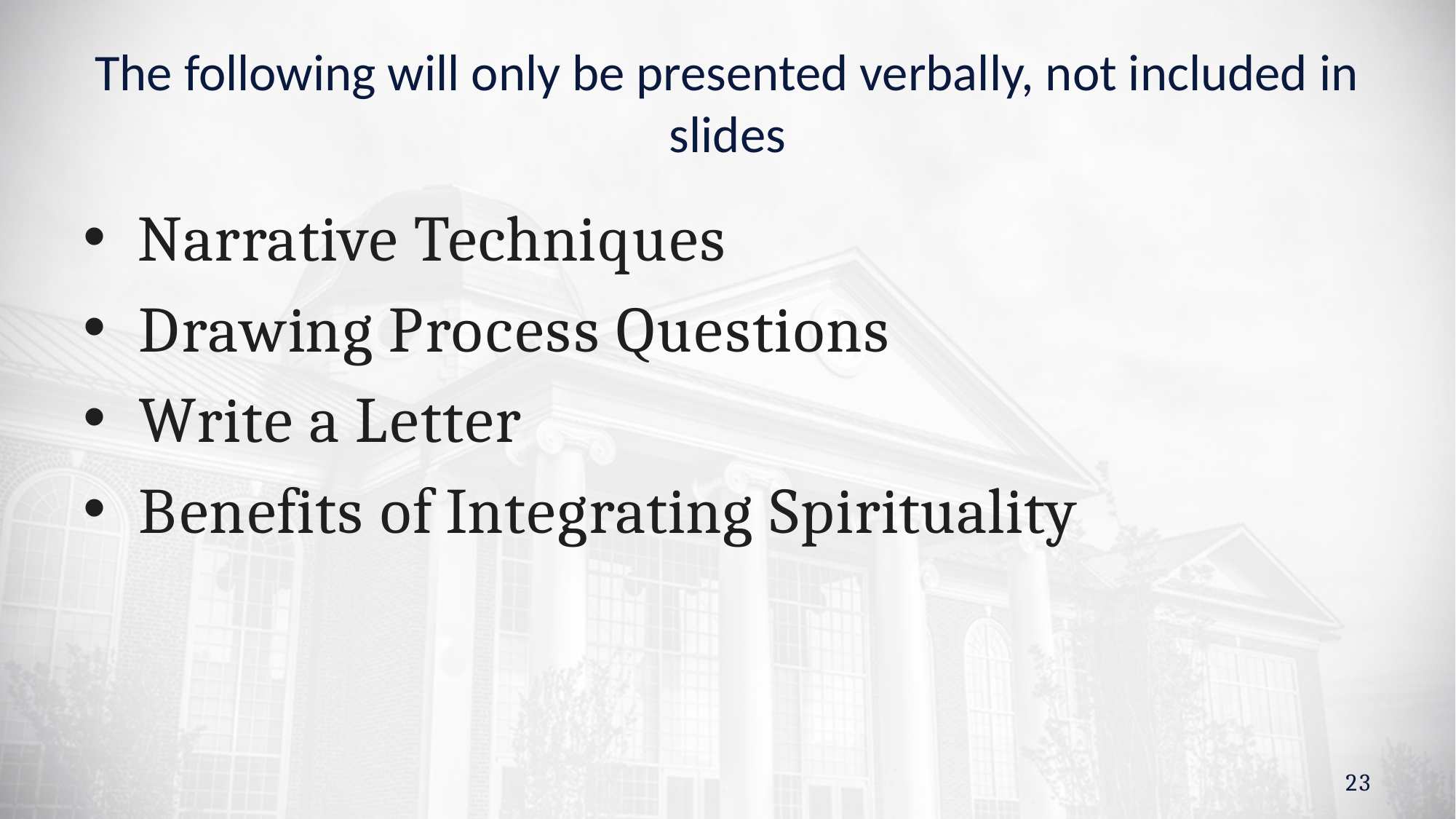

# The following will only be presented verbally, not included in slides
Narrative Techniques
Drawing Process Questions
Write a Letter
Benefits of Integrating Spirituality
23